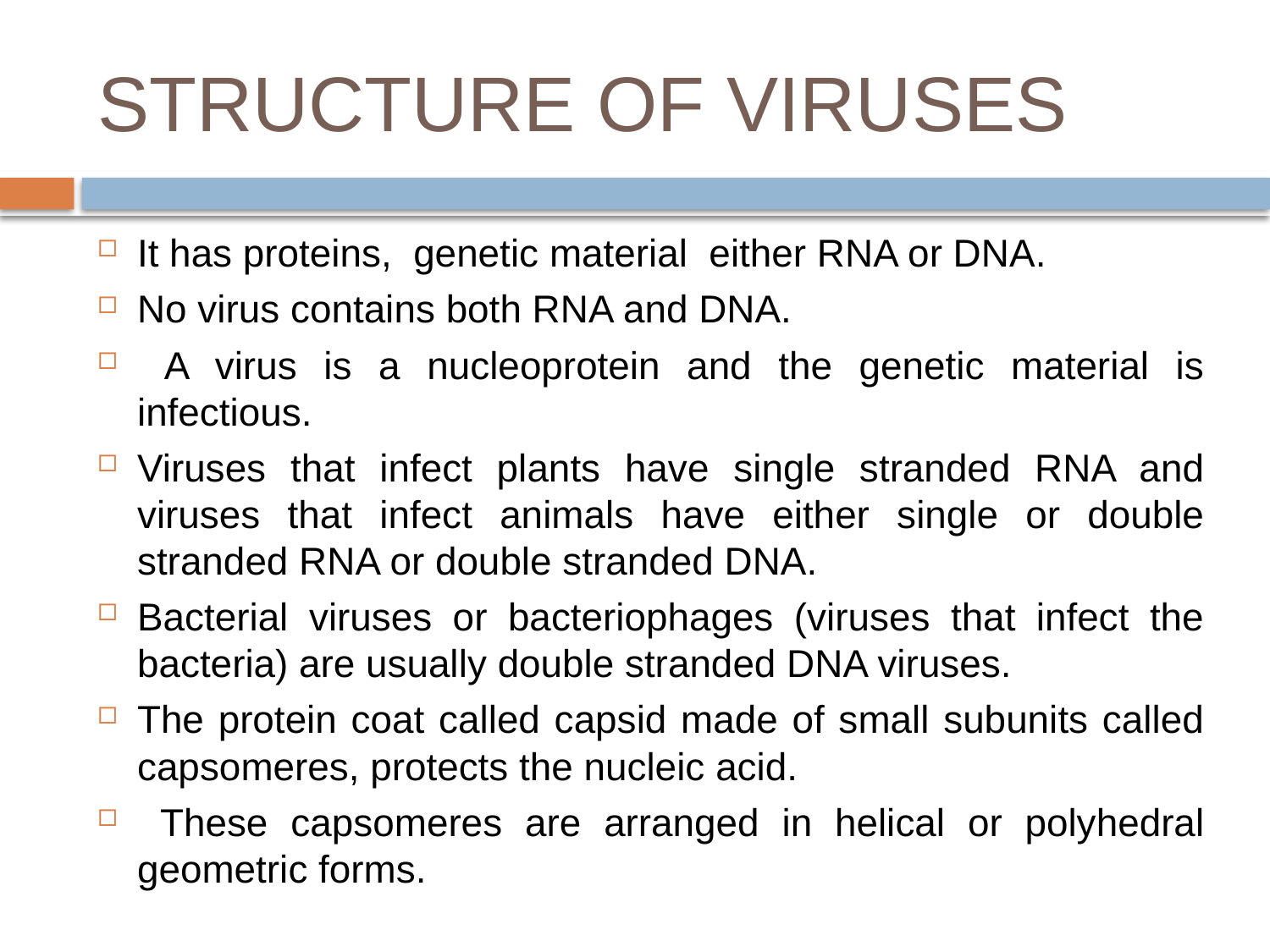

# STRUCTURE OF VIRUSES
It has proteins,  genetic material  either RNA or DNA.
No virus contains both RNA and DNA.
 A virus is a nucleoprotein and the genetic material is infectious.
Viruses that infect plants have single stranded RNA and viruses that infect animals have either single or double stranded RNA or double stranded DNA.
Bacterial viruses or bacteriophages (viruses that infect the bacteria) are usually double stranded DNA viruses.
The protein coat called capsid made of small subunits called capsomeres, protects the nucleic acid.
 These capsomeres are arranged in helical or polyhedral geometric forms.